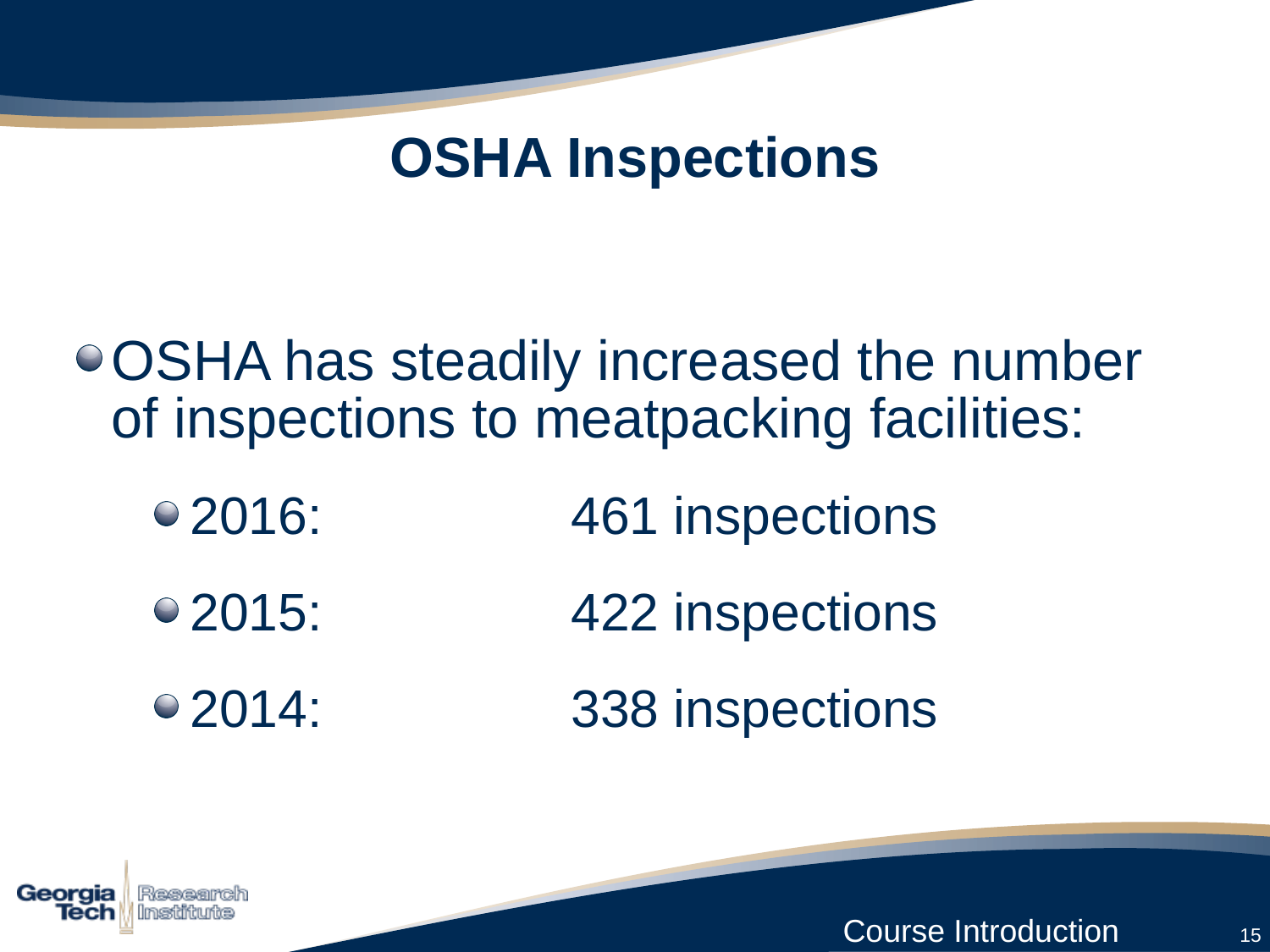

# OSHA Inspections
OSHA has steadily increased the number of inspections to meatpacking facilities:
2016:		461 inspections
2015:		422 inspections
2014:		338 inspections
15